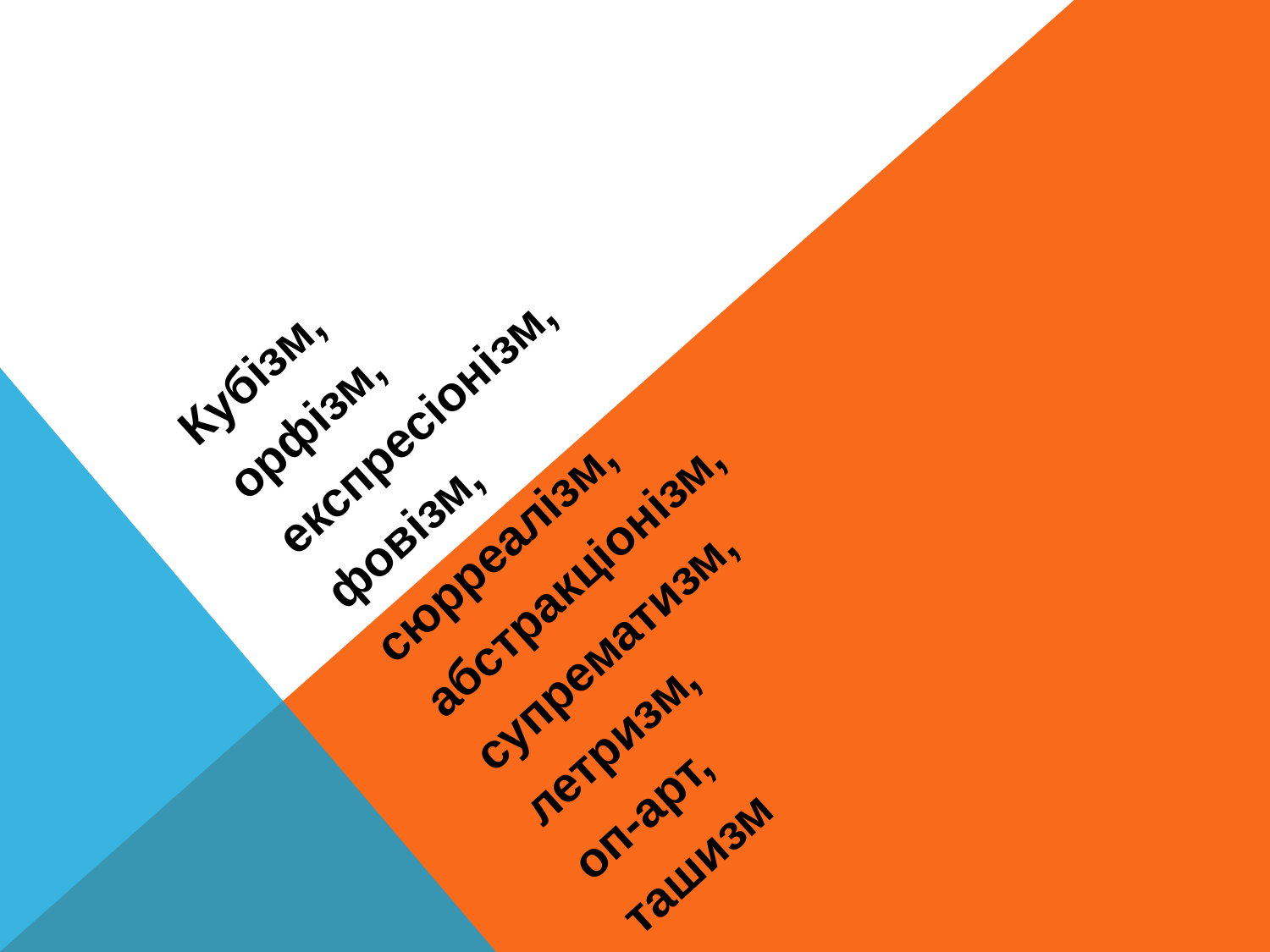

Кубізм,
орфізм,
експресіонізм,
фовізм,
сюрреалізм,
абстракціонізм,
супрематизм,
летризм,
оп-арт,
ташизм